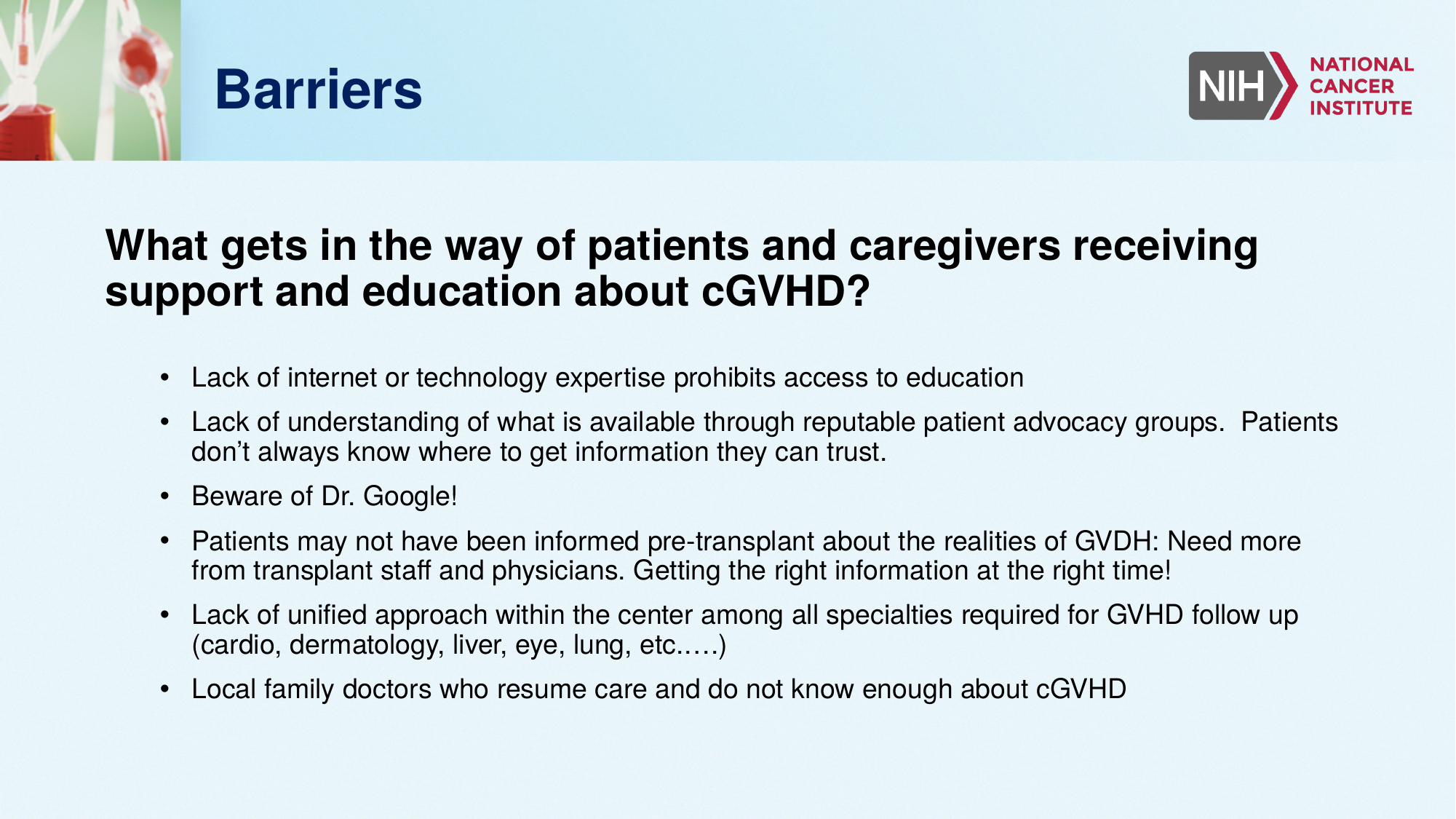

# Barriers
What gets in the way of patients and caregivers receiving support and education about cGVHD?

Lack of internet or technology expertise prohibits access to education
Lack of understanding of what is available through reputable patient advocacy groups.  Patients don’t always know where to get information they can trust.
Beware of Dr. Google!
Patients may not have been informed pre-transplant about the realities of GVDH: Need more from transplant staff and physicians. Getting the right information at the right time!
Lack of unified approach within the center among all specialties required for GVHD follow up (cardio, dermatology, liver, eye, lung, etc.….)
Local family doctors who resume care and do not know enough about cGVHD